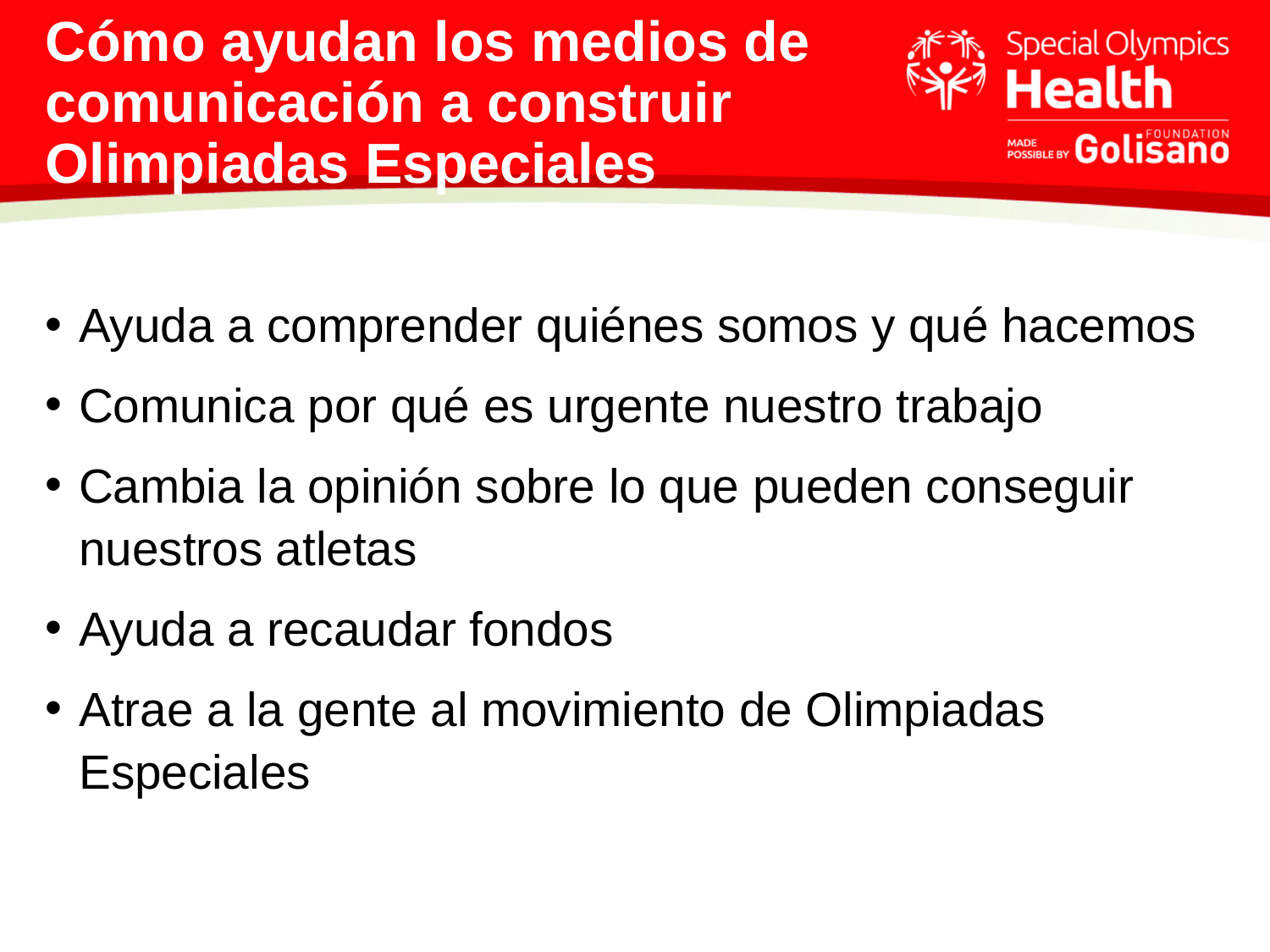

# Cómo ayudan los medios de comunicación a construir  Olimpiadas Especiales

Los periodistas cubren más de una fuente
No sólo es responsable de publicar la historia, sino de tuitear todo el día, crear un blog, grabar vídeos...
Vivimos en un entorno de noticias 24 horas
La competencia por los contenidos es feroz

Ayuda a comprender quiénes somos y qué hacemos
Comunica por qué es urgente nuestro trabajo
Cambia la opinión sobre lo que pueden conseguir nuestros atletas
Ayuda a recaudar fondos
Atrae a la gente al movimiento de Olimpiadas Especiales